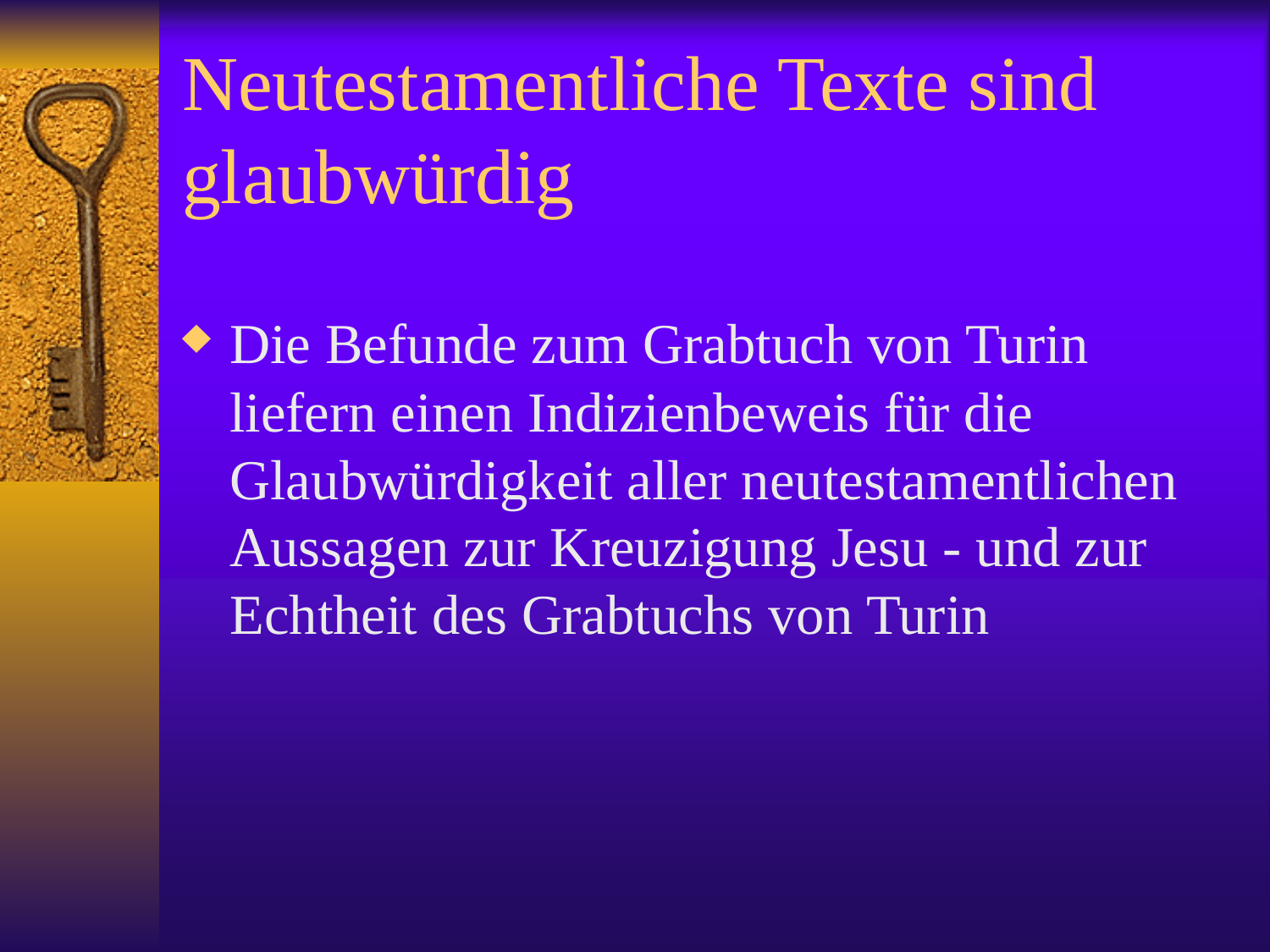

# Neutestamentliche Texte sind glaubwürdig

Die Befunde zum Grabtuch von Turin liefern einen Indizienbeweis für die Glaubwürdigkeit aller neutestamentlichen Aussagen zur Kreuzigung Jesu - und zur Echtheit des Grabtuchs von Turin